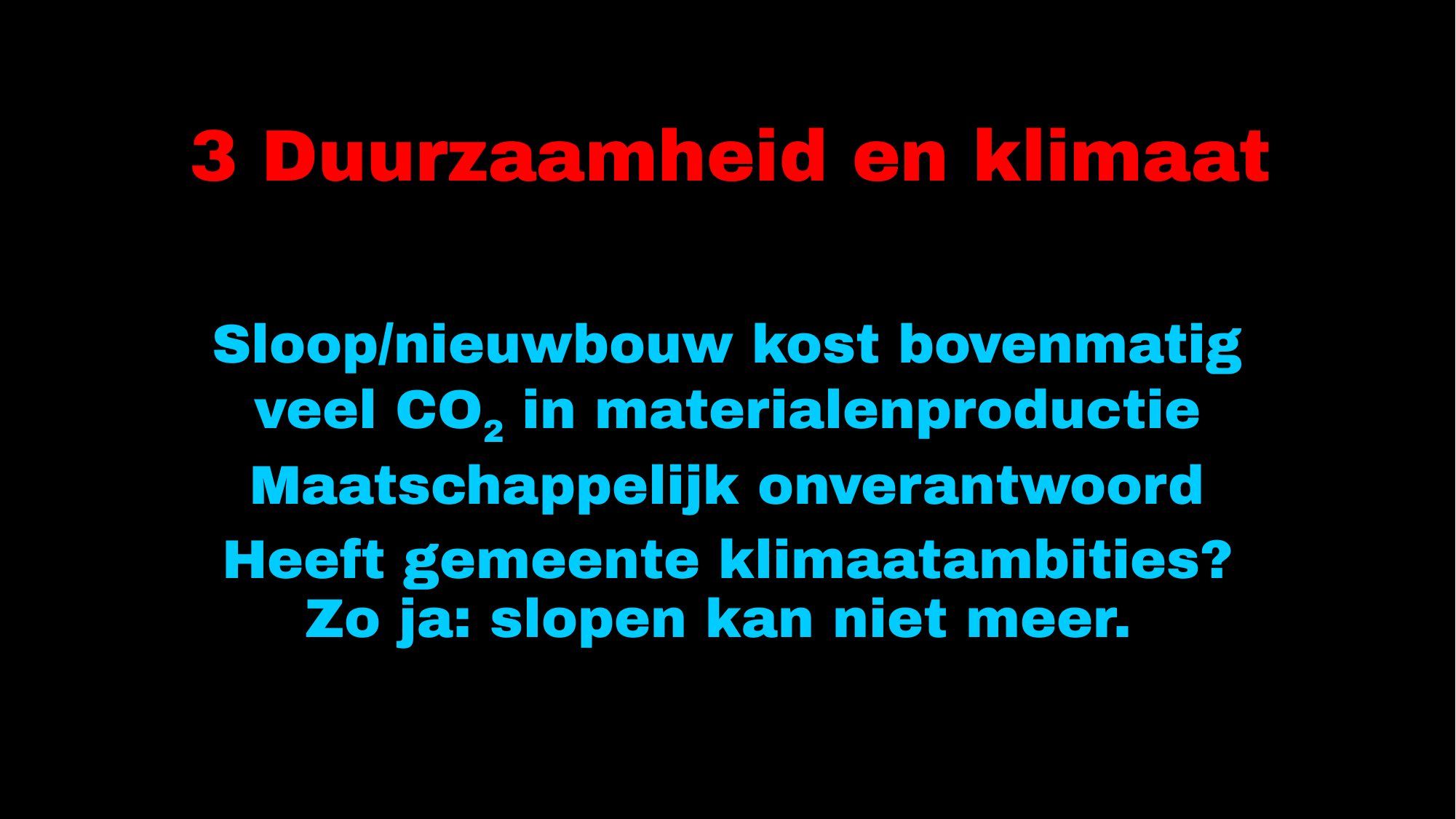

3 Duurzaamheid en klimaat

Sloop/nieuwbouw kost bovenmatig veel CO2 in materialenproductie
Maatschappelijk onverantwoord
Heeft gemeente klimaatambities? Zo ja: slopen kan niet meer.